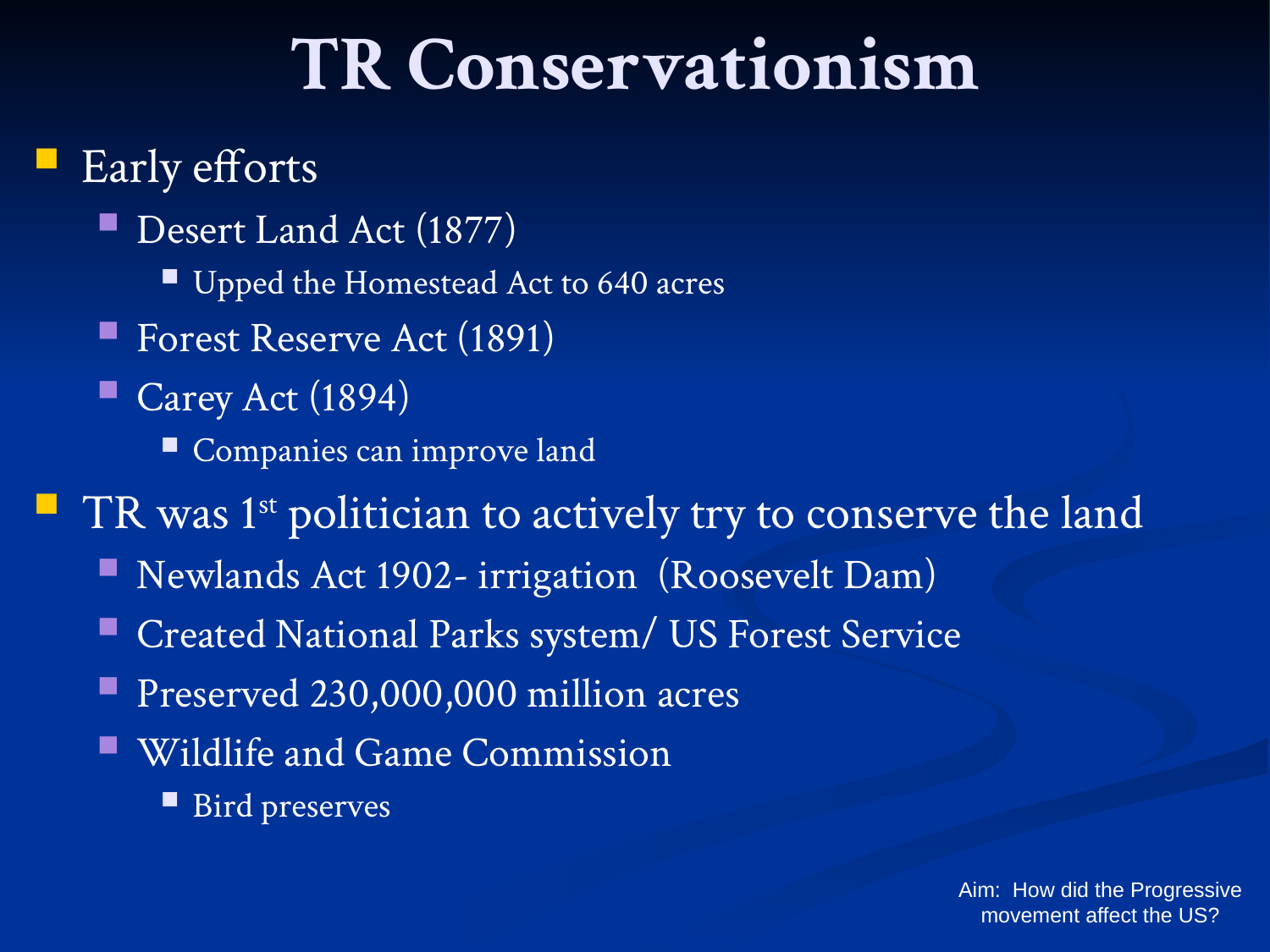

# TR Conservationism
Early efforts
Desert Land Act (1877)
Upped the Homestead Act to 640 acres
Forest Reserve Act (1891)
Carey Act (1894)
Companies can improve land
TR was 1st politician to actively try to conserve the land
Newlands Act 1902- irrigation  (Roosevelt Dam)
Created National Parks system/ US Forest Service
Preserved 230,000,000 million acres
Wildlife and Game Commission
Bird preserves
Aim:  How did the Progressive movement affect the US?